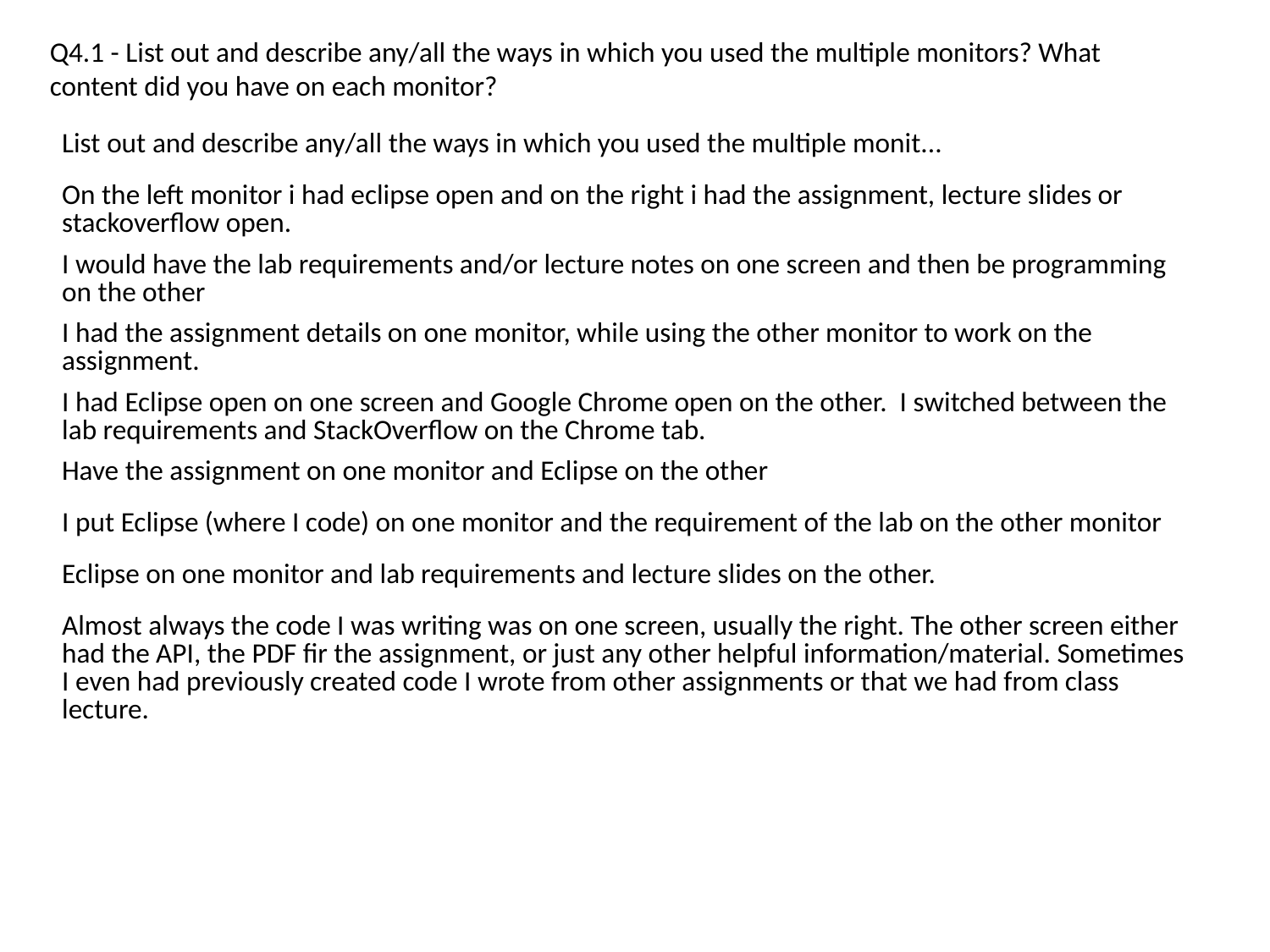

Q4.1 - List out and describe any/all the ways in which you used the multiple monitors? What content did you have on each monitor?
| List out and describe any/all the ways in which you used the multiple monit... |
| --- |
| On the left monitor i had eclipse open and on the right i had the assignment, lecture slides or stackoverflow open. |
| I would have the lab requirements and/or lecture notes on one screen and then be programming on the other |
| I had the assignment details on one monitor, while using the other monitor to work on the assignment. |
| I had Eclipse open on one screen and Google Chrome open on the other. I switched between the lab requirements and StackOverflow on the Chrome tab. |
| Have the assignment on one monitor and Eclipse on the other |
| I put Eclipse (where I code) on one monitor and the requirement of the lab on the other monitor |
| Eclipse on one monitor and lab requirements and lecture slides on the other. |
| Almost always the code I was writing was on one screen, usually the right. The other screen either had the API, the PDF fir the assignment, or just any other helpful information/material. Sometimes I even had previously created code I wrote from other assignments or that we had from class lecture. |